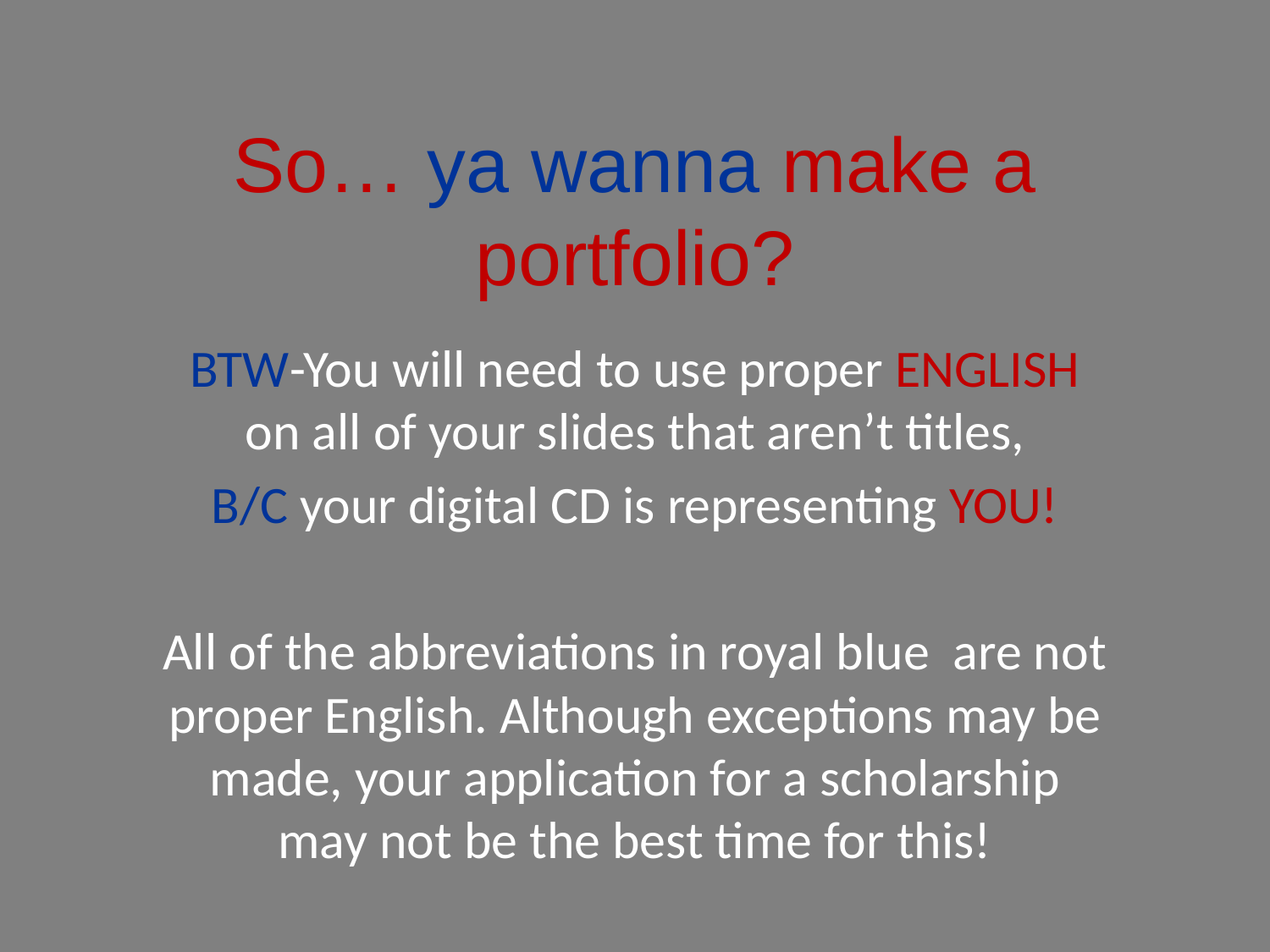

# So… ya wanna make a portfolio?
BTW-You will need to use proper ENGLISH on all of your slides that aren’t titles,
B/C your digital CD is representing YOU!

All of the abbreviations in royal blue  are not proper English. Although exceptions may be made, your application for a scholarship may not be the best time for this!